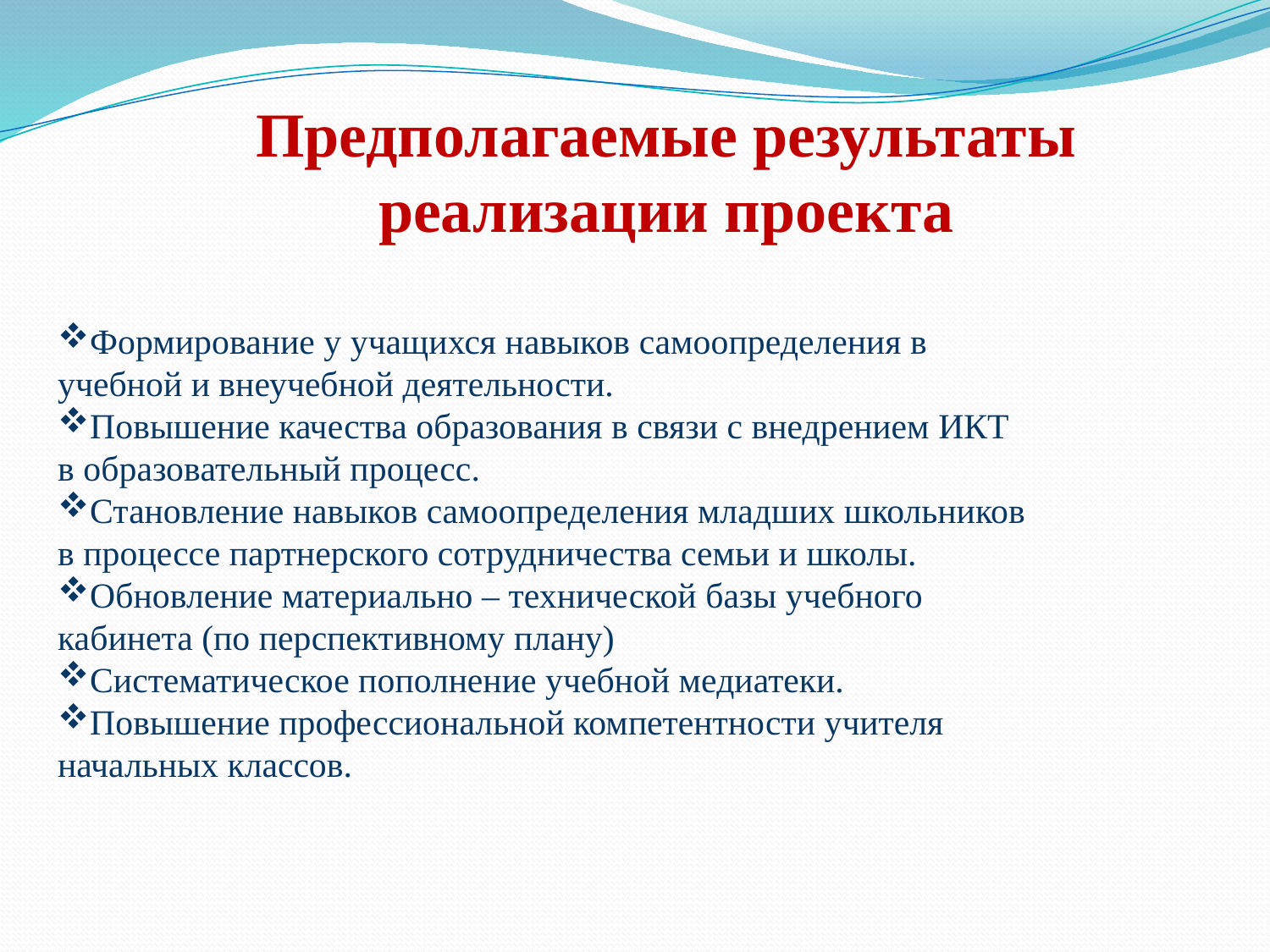

Предполагаемые результаты реализации проекта
Формирование у учащихся навыков самоопределения в учебной и внеучебной деятельности.
Повышение качества образования в связи с внедрением ИКТ в образовательный процесс.
Становление навыков самоопределения младших школьников в процессе партнерского сотрудничества семьи и школы.
Обновление материально – технической базы учебного кабинета (по перспективному плану)
Систематическое пополнение учебной медиатеки.
Повышение профессиональной компетентности учителя начальных классов.